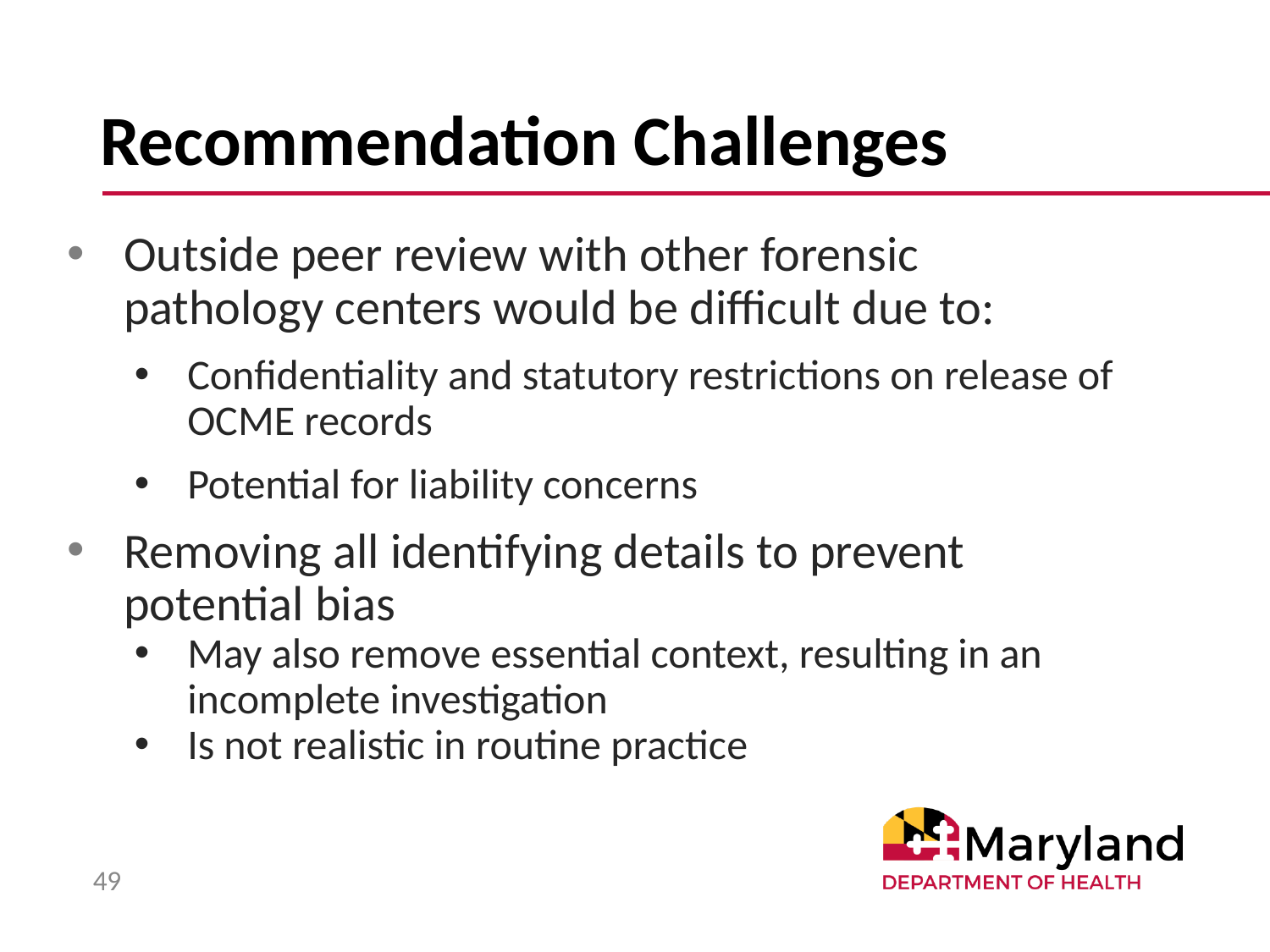

# Recommendation Challenges
Outside peer review with other forensic pathology centers would be difficult due to:
Confidentiality and statutory restrictions on release of OCME records
Potential for liability concerns
Removing all identifying details to prevent potential bias
May also remove essential context, resulting in an incomplete investigation
Is not realistic in routine practice
49